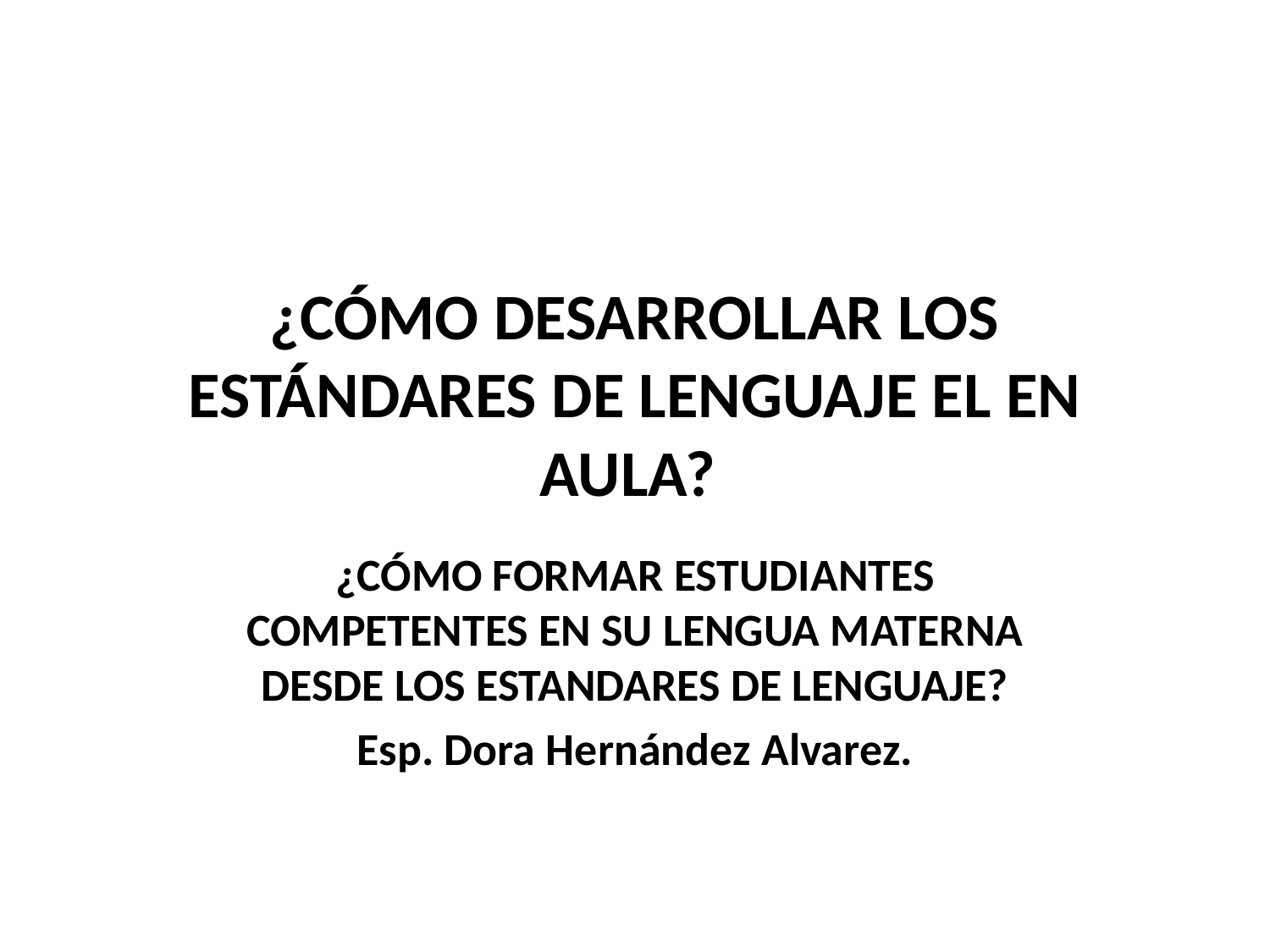

# ¿CÓMO DESARROLLAR LOS ESTÁNDARES DE LENGUAJE EL EN AULA?
¿CÓMO FORMAR ESTUDIANTES COMPETENTES EN SU LENGUA MATERNA DESDE LOS ESTANDARES DE LENGUAJE?
Esp. Dora Hernández Alvarez.